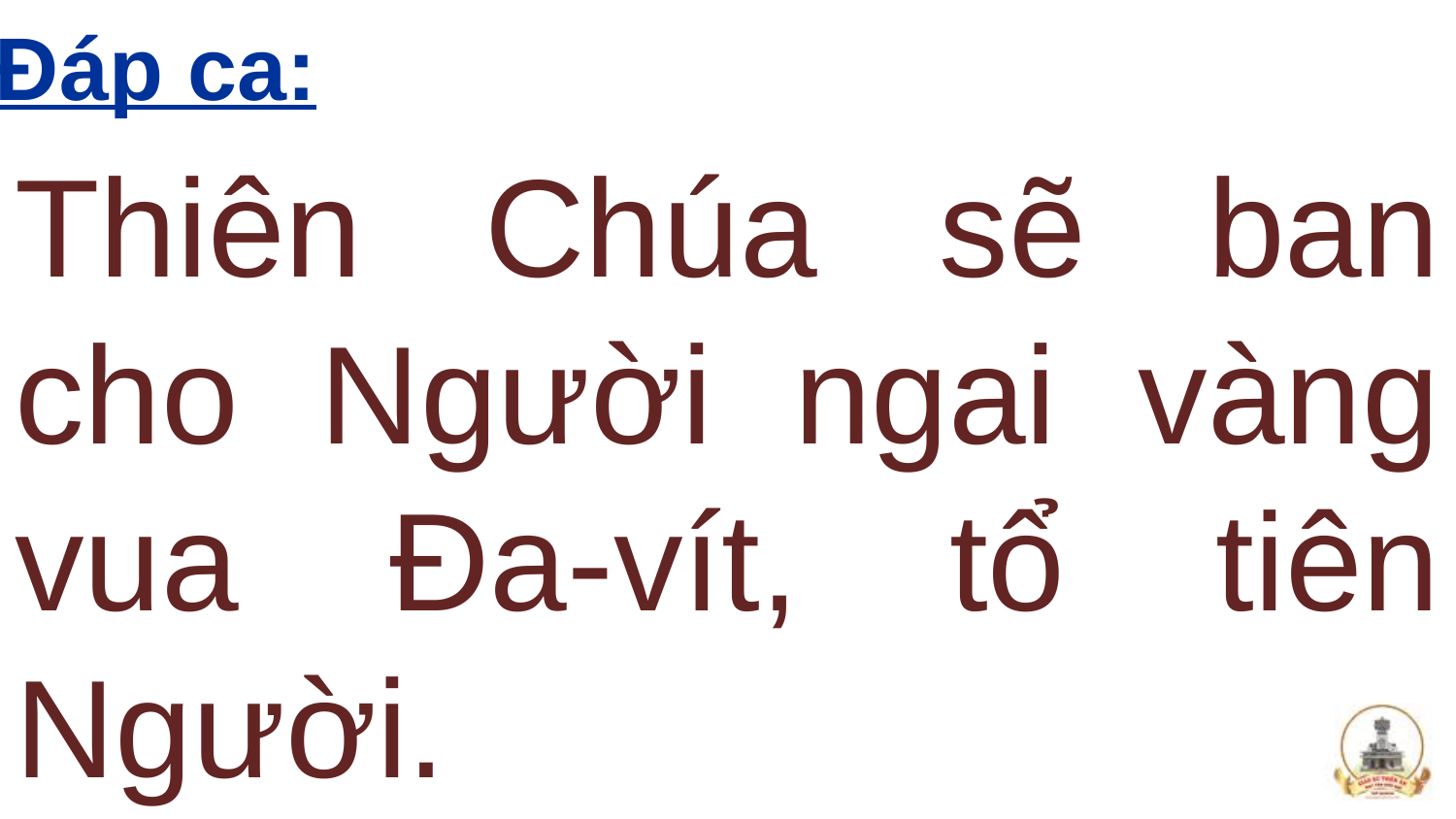

Đáp ca:
Thiên Chúa sẽ ban cho Người ngai vàng vua Đa-vít, tổ tiên Người.